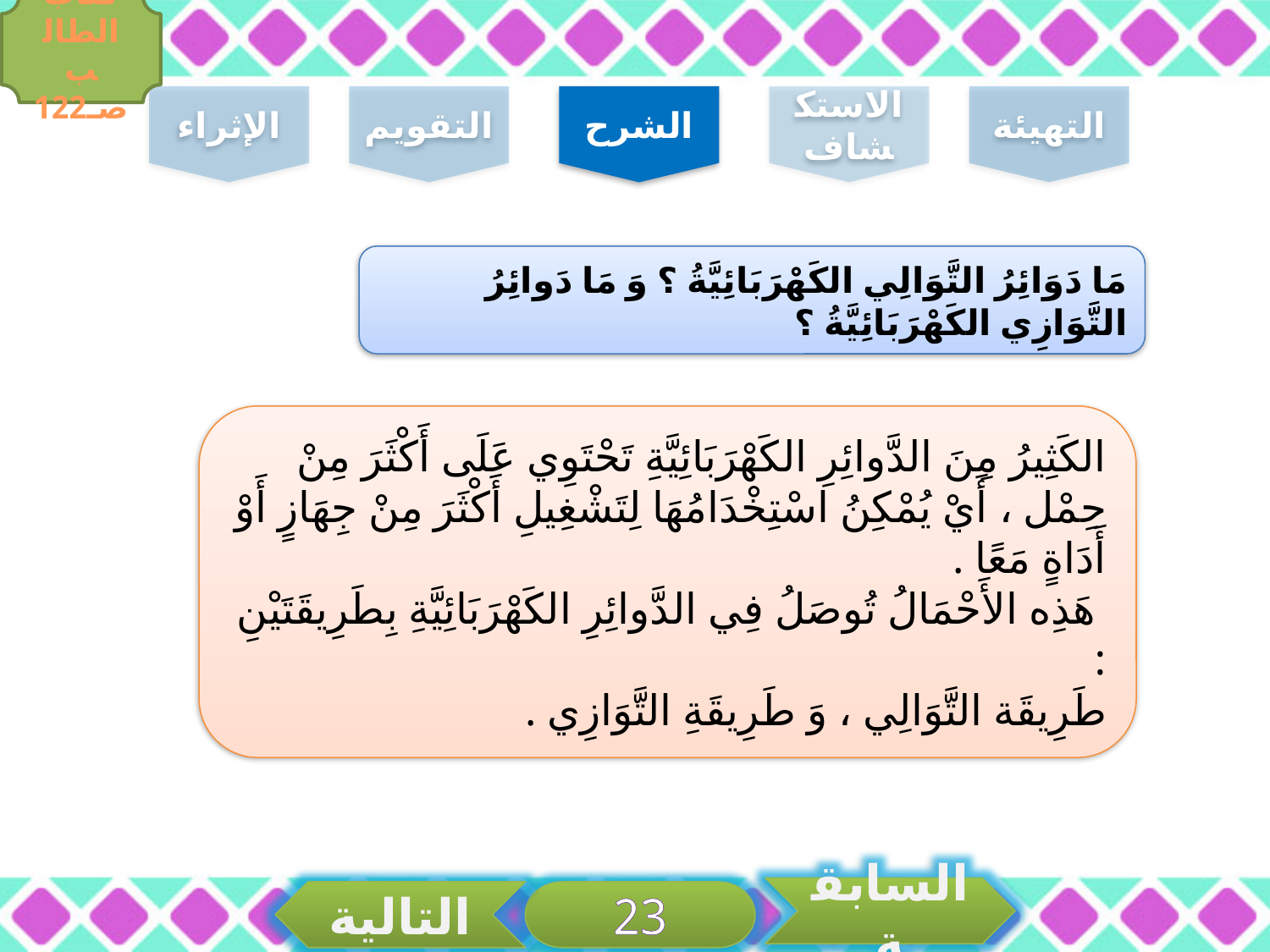

كتاب الطالب صـ122
الإثراء
التقويم
الشرح
الاستكشاف
التهيئة
مَا دَوَائِرُ التَّوَالِي الكَهْرَبَائِيَّةُ ؟ وَ مَا دَوائِرُ التَّوَازِي الكَهْرَبَائِيَّةُ ؟
الكَثِيرُ مِنَ الدَّوائِرِ الكَهْرَبَائِيَّةِ تَحْتَوِي عَلَى أَكْثَرَ مِنْ حِمْل ، أَيْ يُمْكِنُ اسْتِخْدَامُهَا لِتَشْغِيلِ أَكْثَرَ مِنْ جِهَازٍ أَوْ أَدَاةٍ مَعًا .
 هَذِه الأَحْمَالُ تُوصَلُ فِي الدَّوائِرِ الكَهْرَبَائِيَّةِ بِطَرِيقَتَيْنِ :
طَرِيقَة التَّوَالِي ، وَ طَرِيقَةِ التَّوَازِي .

السابقة

التالية

23